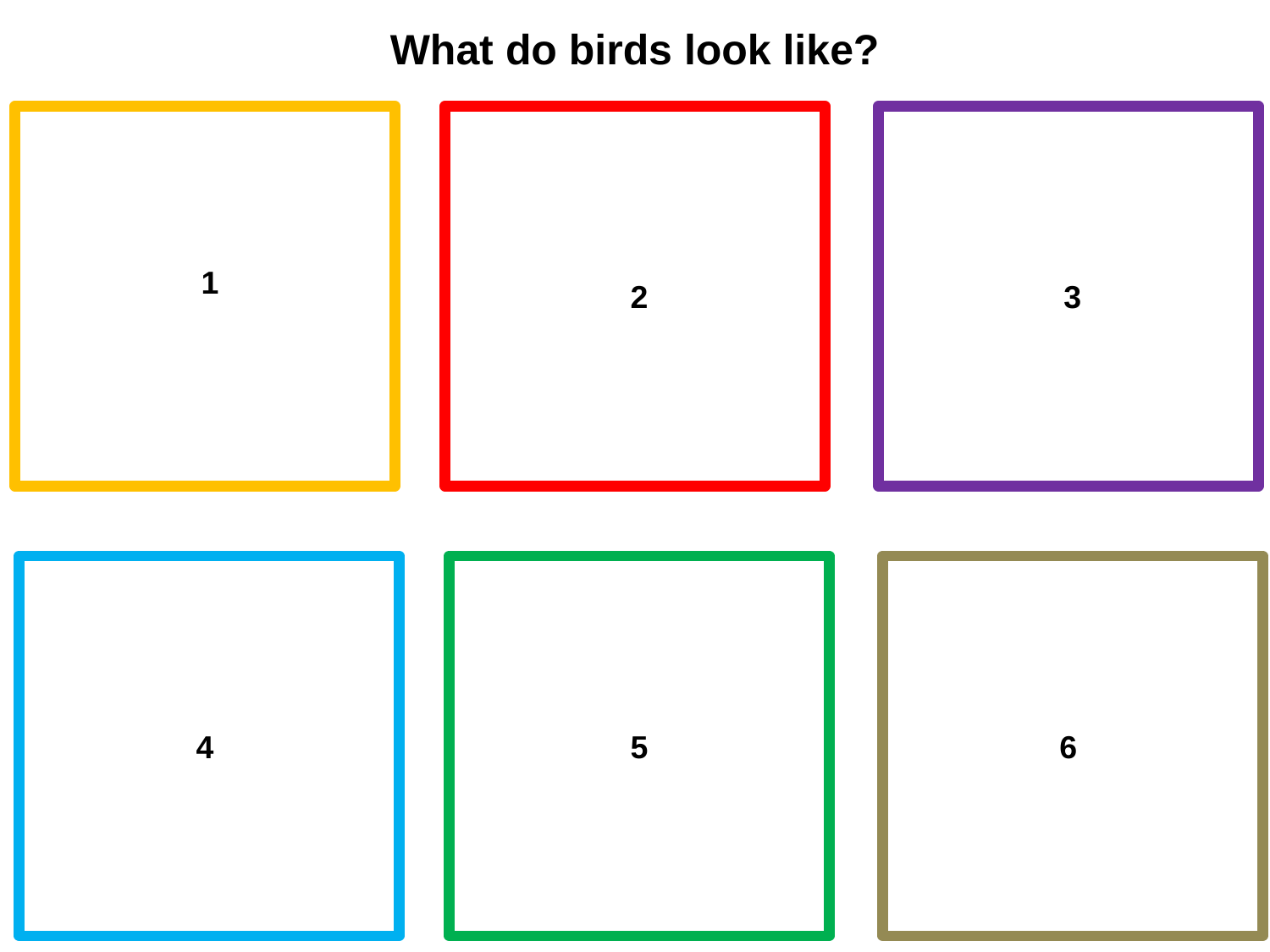

What do birds look like?

1
2
3

4
5
6